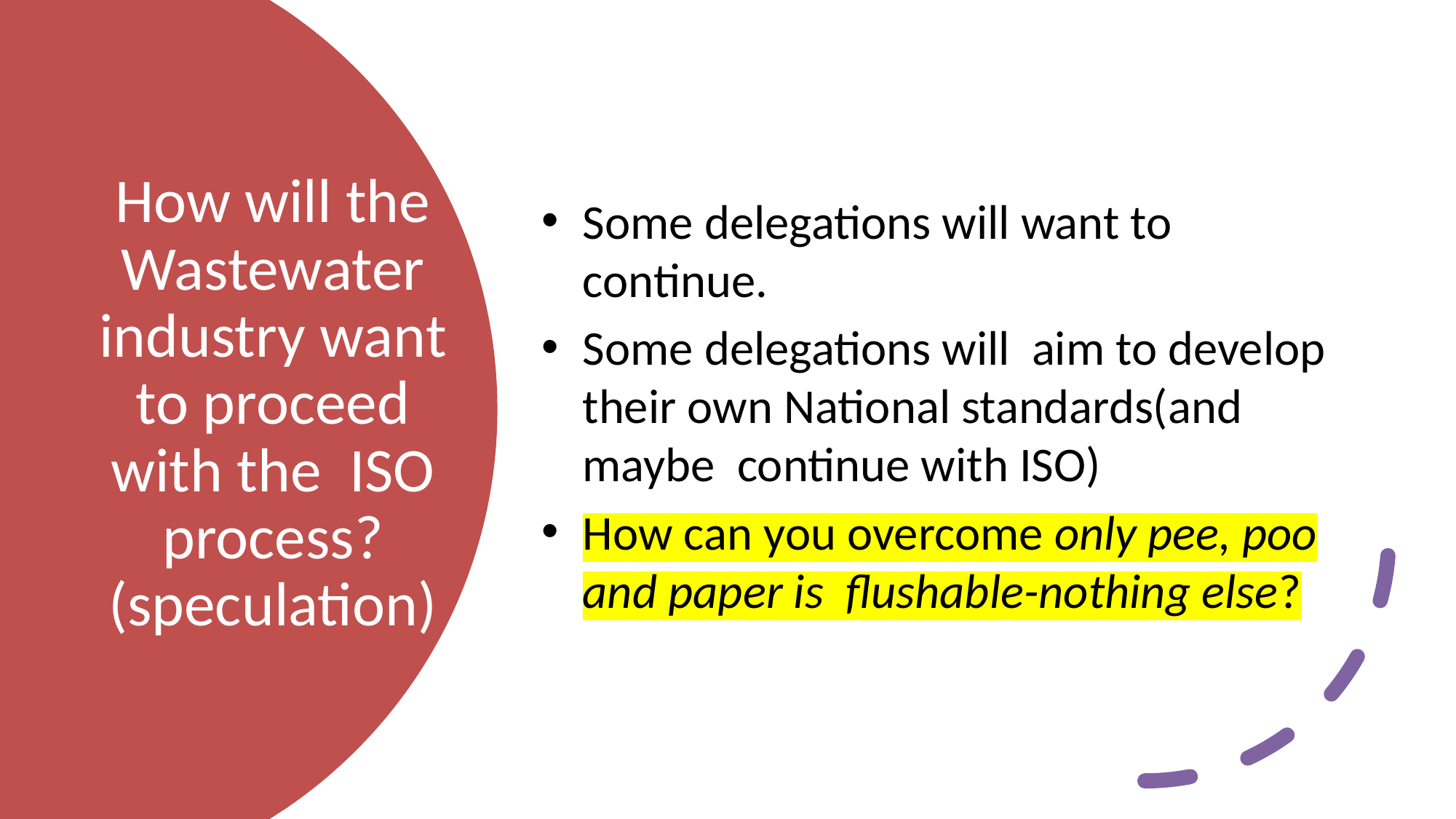

Some delegations will want to continue.
Some delegations will  aim to develop their own National standards(and maybe  continue with ISO)
How can you overcome only pee, poo and paper is  flushable-nothing else?
# How will the Wastewater industry want to proceed with the  ISO process? (speculation)